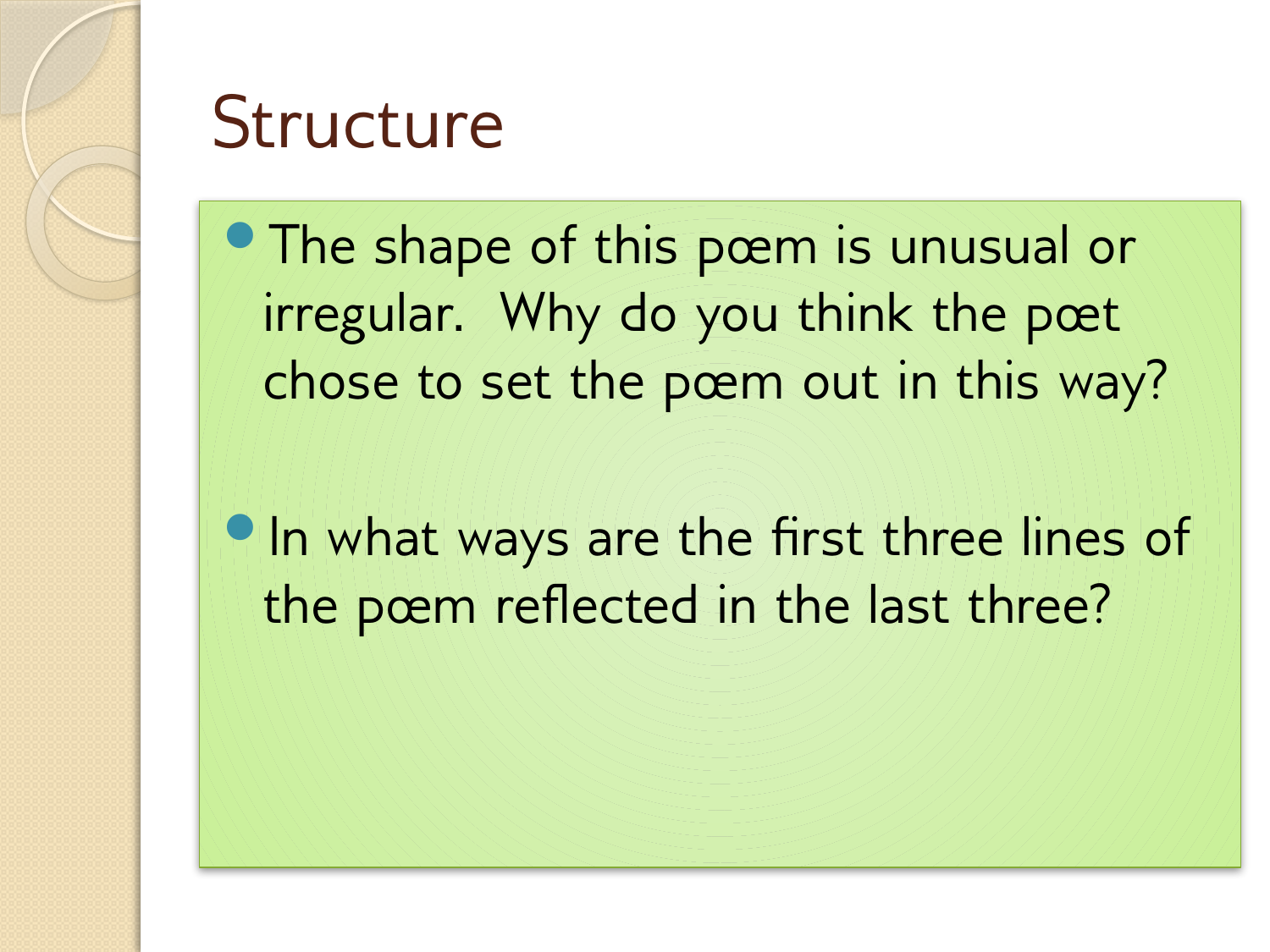

# Structure
The shape of this poem is unusual or irregular.  Why do you think the poet chose to set the poem out in this way?

In what ways are the first three lines of the poem reflected in the last three?